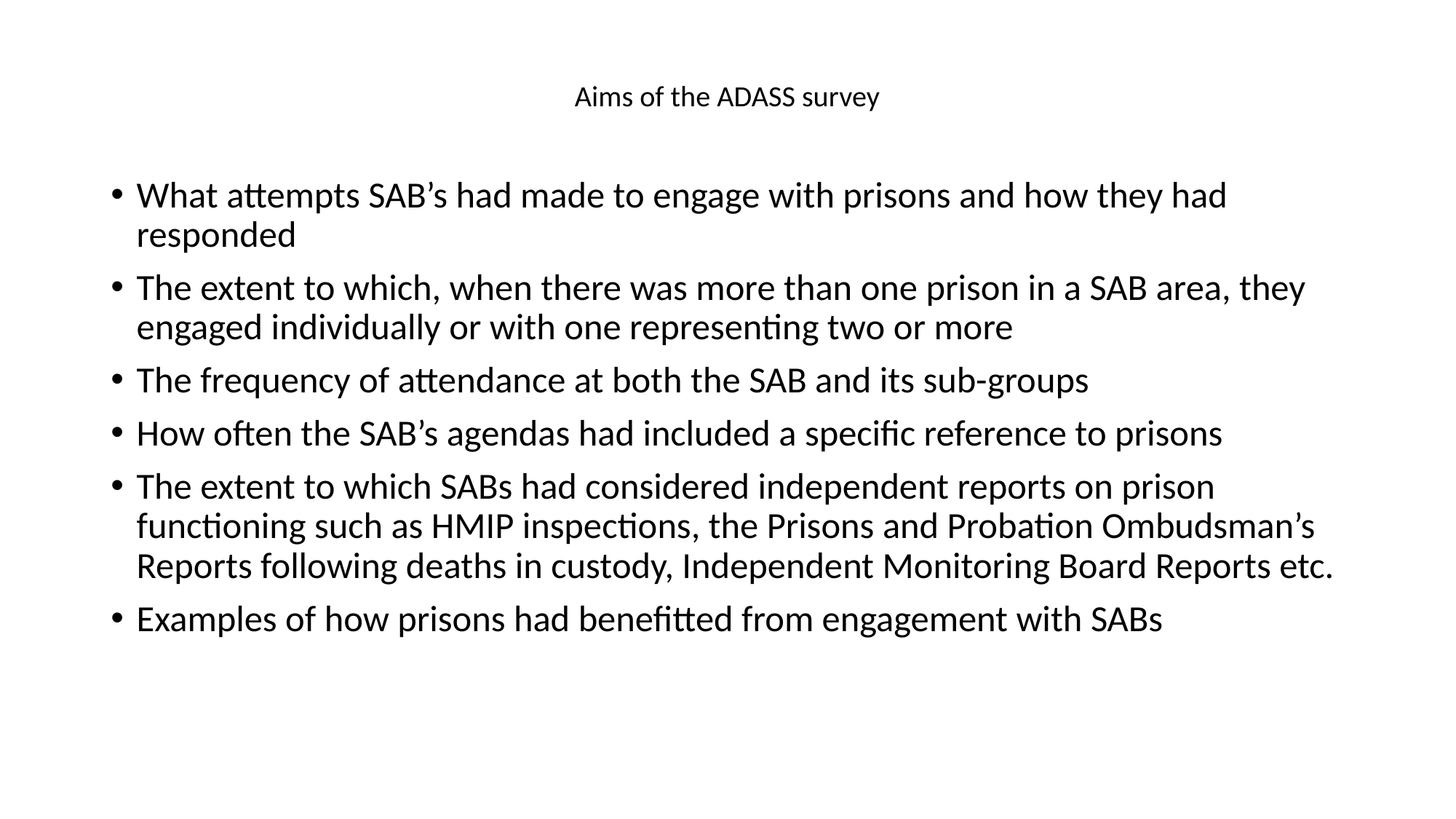

# Aims of the ADASS survey
What attempts SAB’s had made to engage with prisons and how they had responded
The extent to which, when there was more than one prison in a SAB area, they engaged individually or with one representing two or more
The frequency of attendance at both the SAB and its sub-groups
How often the SAB’s agendas had included a specific reference to prisons
The extent to which SABs had considered independent reports on prison functioning such as HMIP inspections, the Prisons and Probation Ombudsman’s Reports following deaths in custody, Independent Monitoring Board Reports etc.
Examples of how prisons had benefitted from engagement with SABs